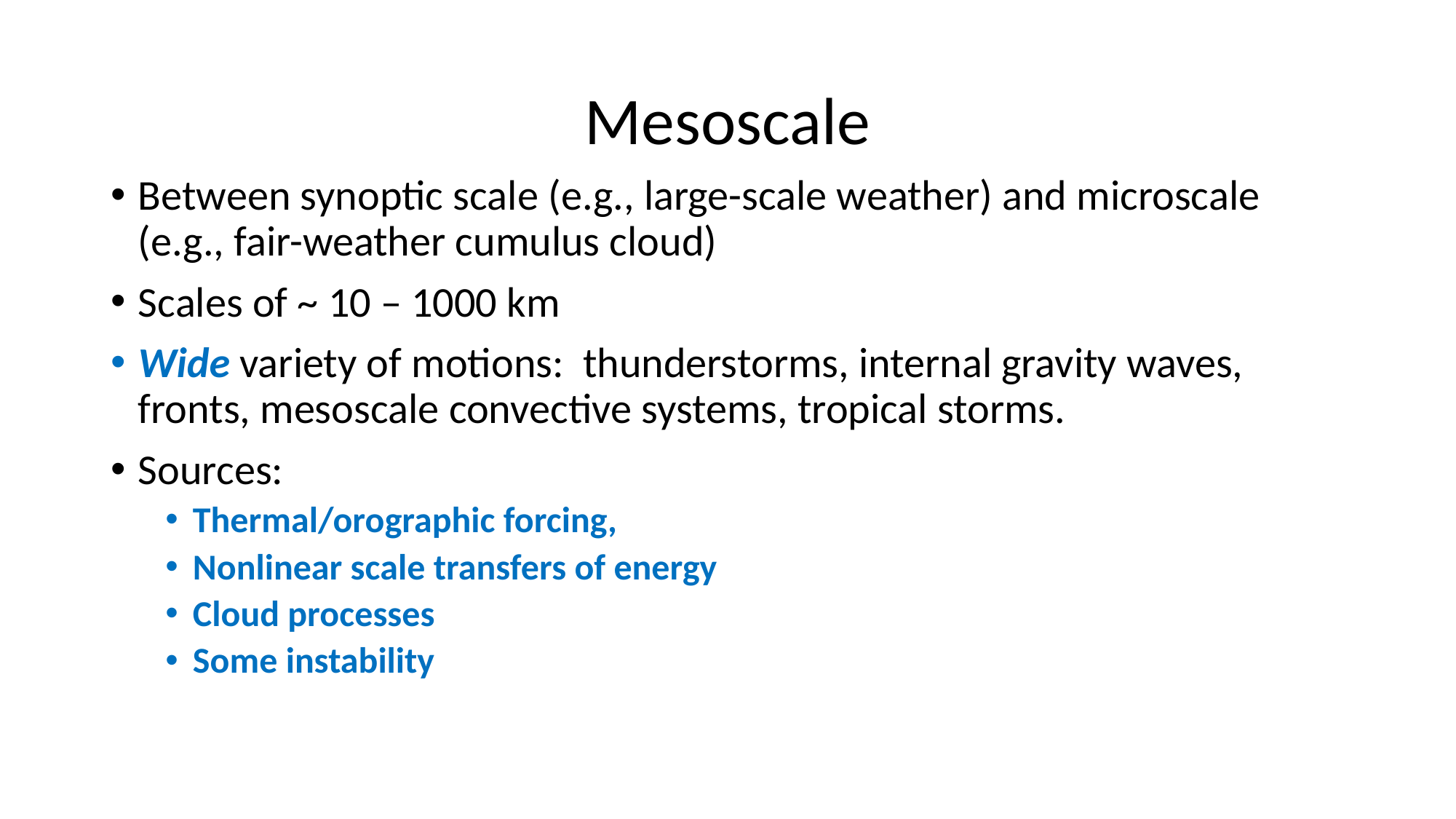

# Mesoscale
Between synoptic scale (e.g., large-scale weather) and microscale (e.g., fair-weather cumulus cloud)
Scales of ~ 10 – 1000 km
Wide variety of motions:  thunderstorms, internal gravity waves, fronts, mesoscale convective systems, tropical storms.
Sources:
Thermal/orographic forcing,
Nonlinear scale transfers of energy
Cloud processes
Some instability